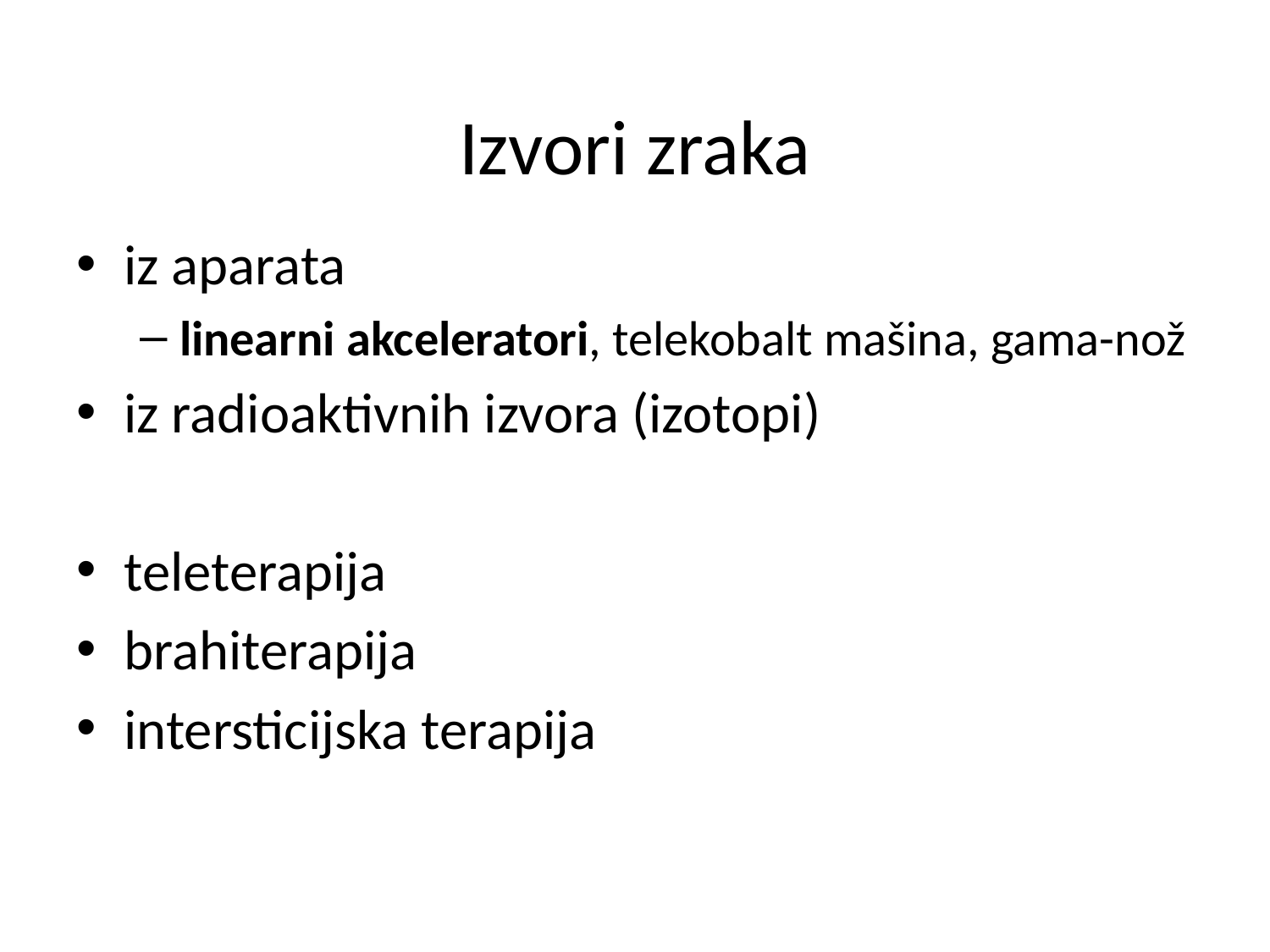

# Izvori zraka
iz aparata
linearni akceleratori, telekobalt mašina, gama-nož
iz radioaktivnih izvora (izotopi)

teleterapija
brahiterapija
intersticijska terapija